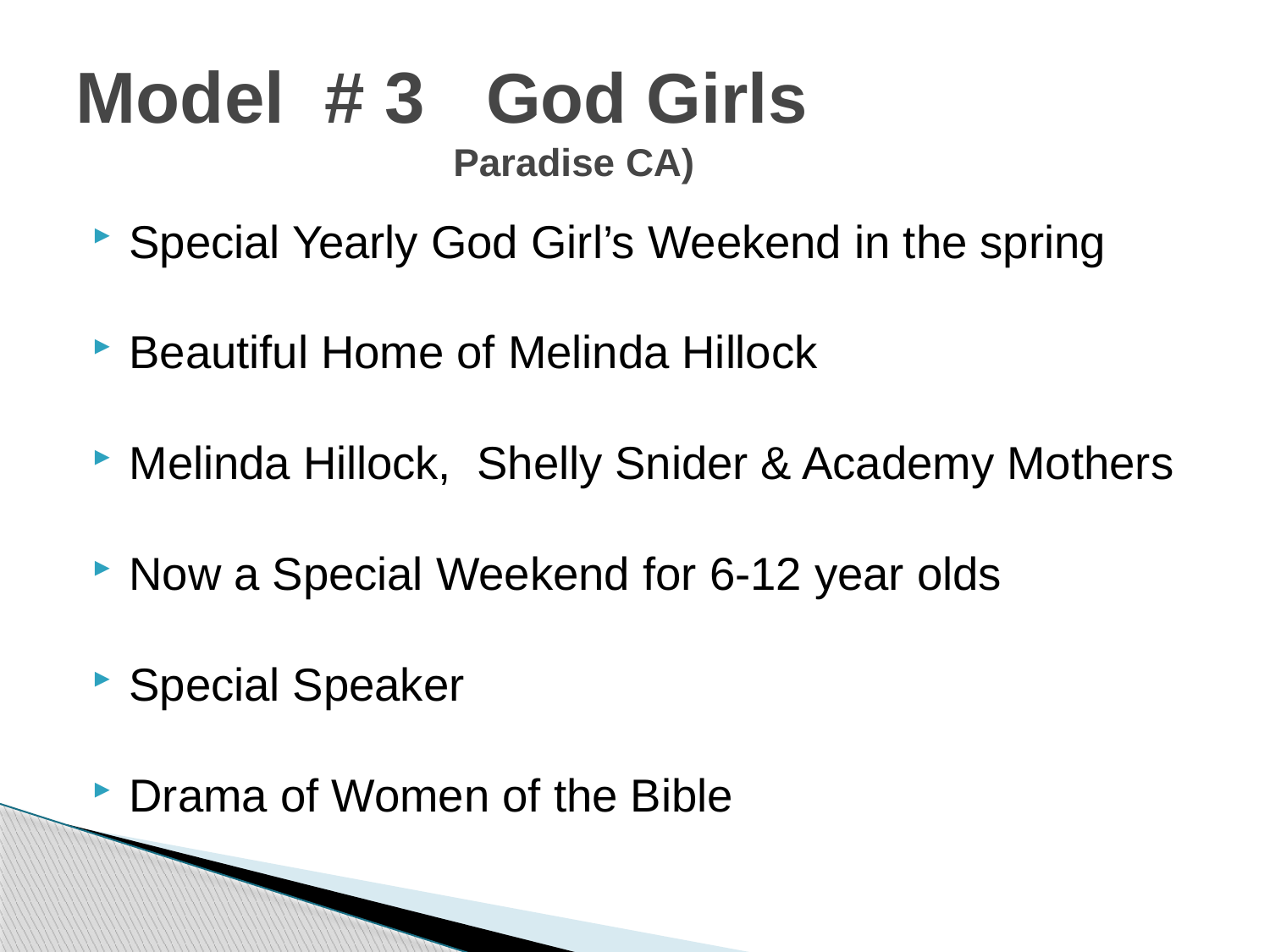

# Model  # 3   God Girls Paradise CA)
Special Yearly God Girl’s Weekend in the spring

Beautiful Home of Melinda Hillock

Melinda Hillock,  Shelly Snider & Academy Mothers

Now a Special Weekend for 6-12 year olds

Special Speaker

Drama of Women of the Bible